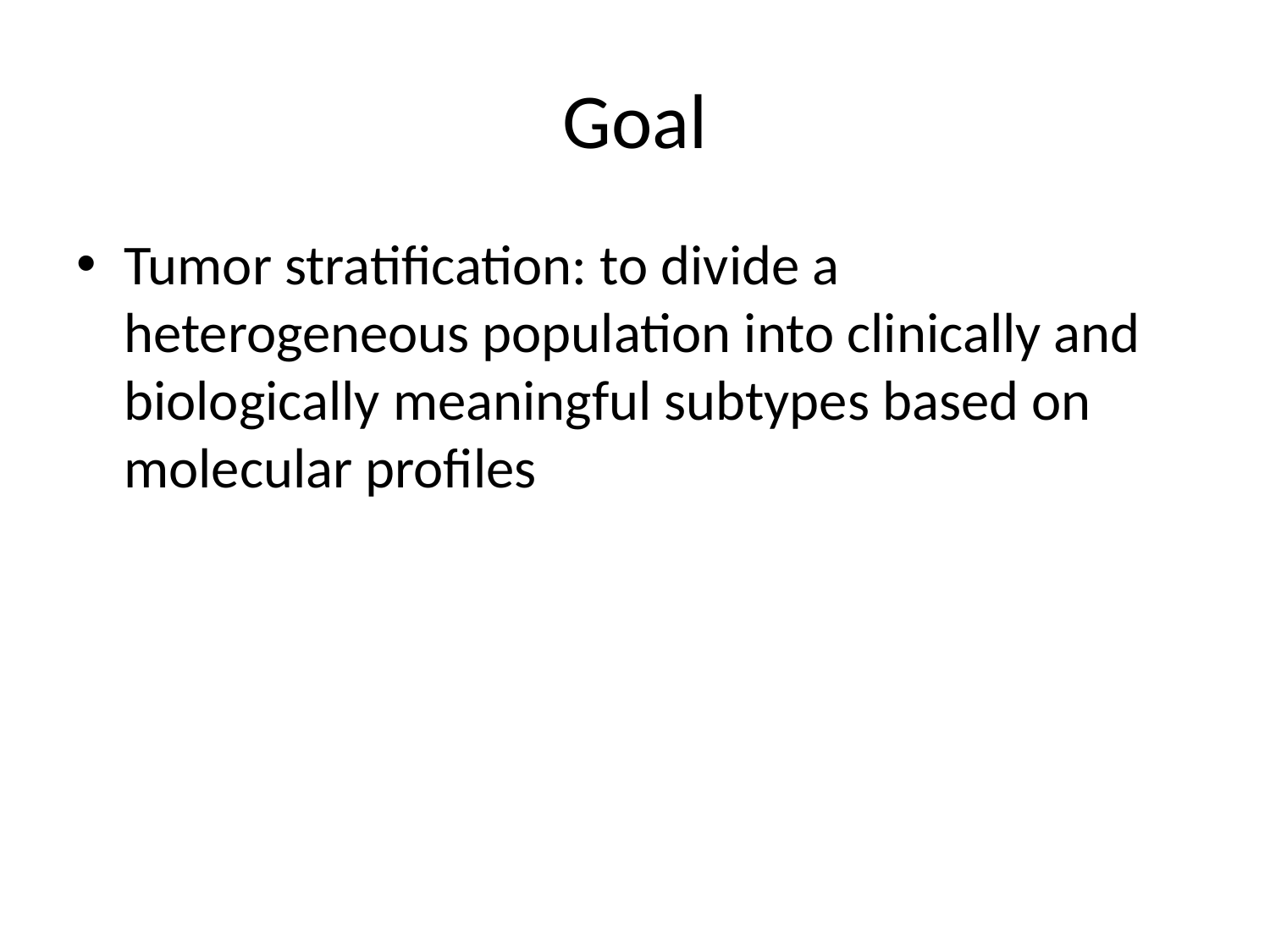

# Goal
Tumor stratification: to divide a heterogeneous population into clinically and biologically meaningful subtypes based on molecular profiles